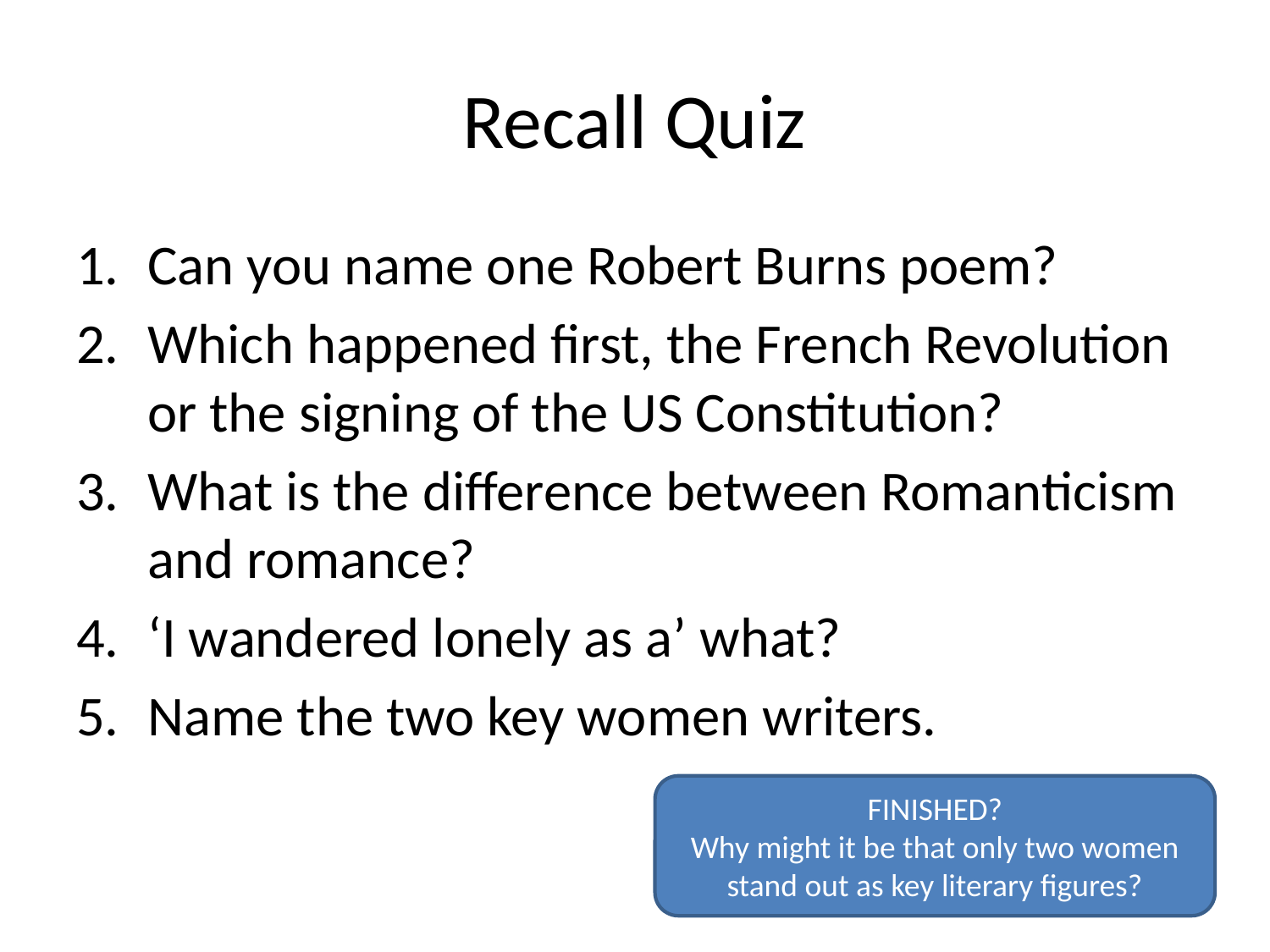

# Recall Quiz
Can you name one Robert Burns poem?
Which happened first, the French Revolution or the signing of the US Constitution?
What is the difference between Romanticism and romance?
‘I wandered lonely as a’ what?
Name the two key women writers.

FINISHED?
Why might it be that only two women stand out as key literary figures?